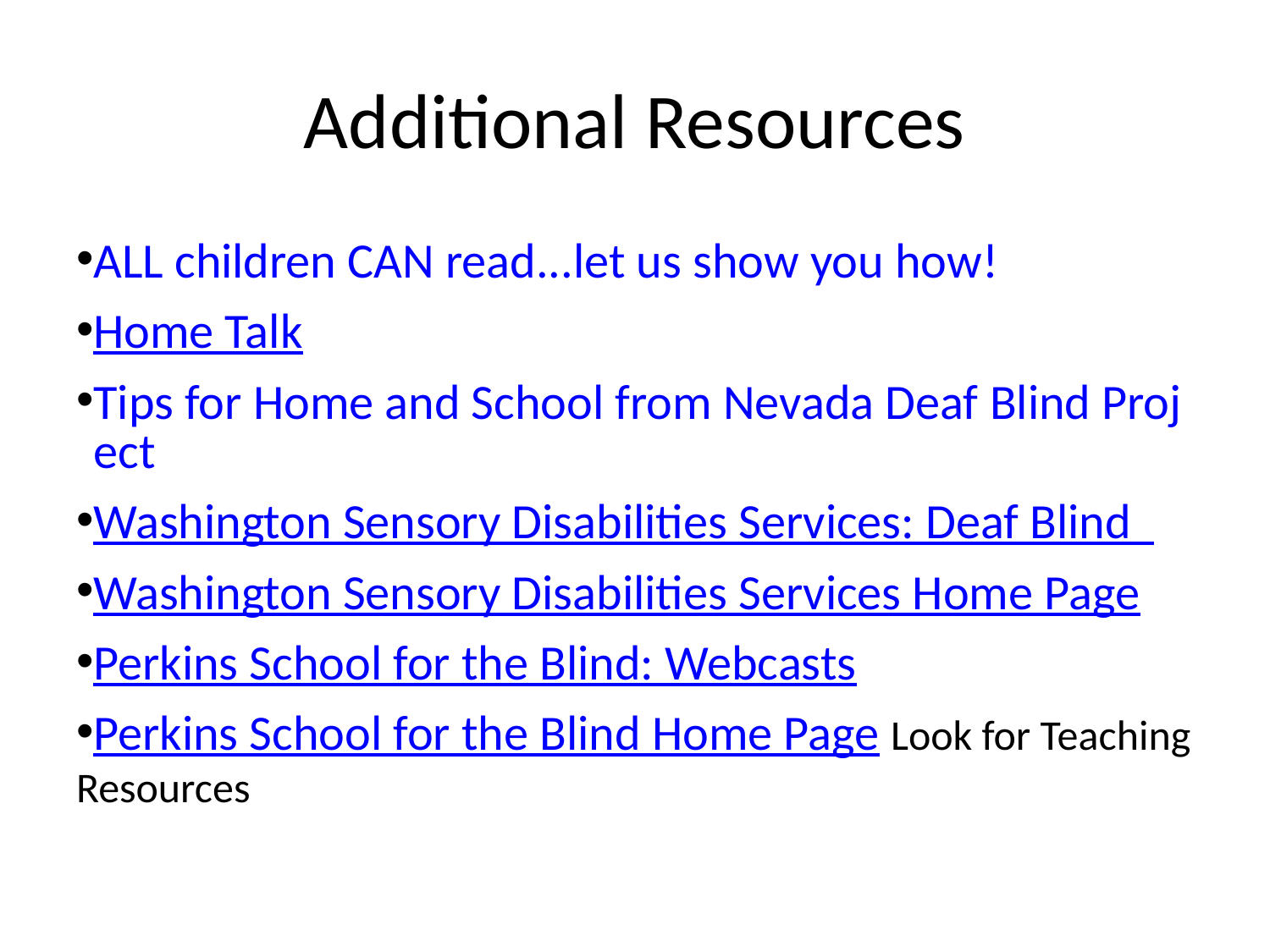

# Additional Resources
ALL children CAN read...let us show you how!
Home Talk
Tips for Home and School from Nevada Deaf Blind Project
Washington Sensory Disabilities Services: Deaf Blind
Washington Sensory Disabilities Services Home Page
Perkins School for the Blind: Webcasts
Perkins School for the Blind Home Page Look for Teaching Resources